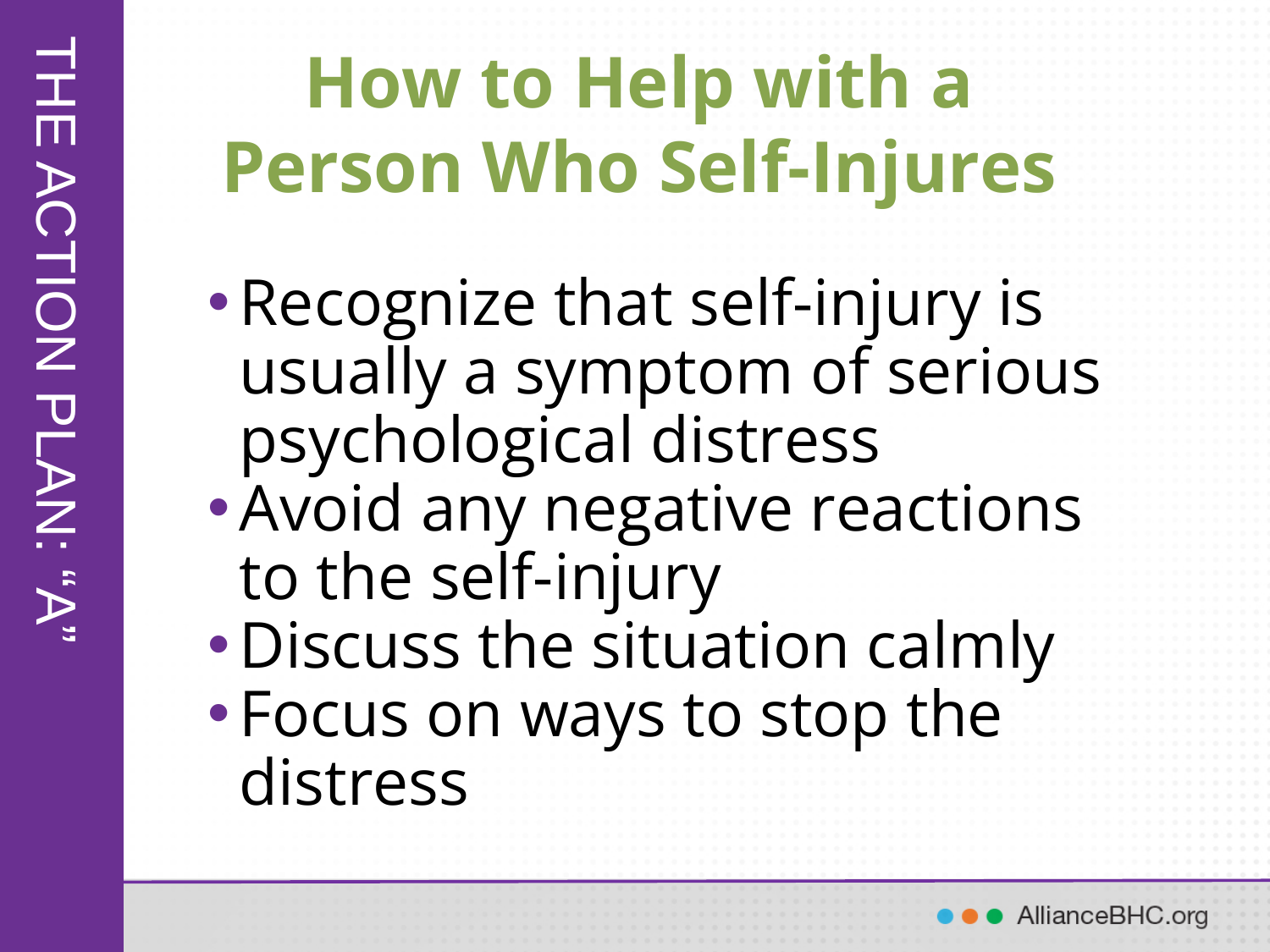

# How to Help with a Person Who Self-Injures
Recognize that self-injury is usually a symptom of serious psychological distress
Avoid any negative reactions to the self-injury
Discuss the situation calmly
Focus on ways to stop the distress
THE ACTION PLAN: “A”